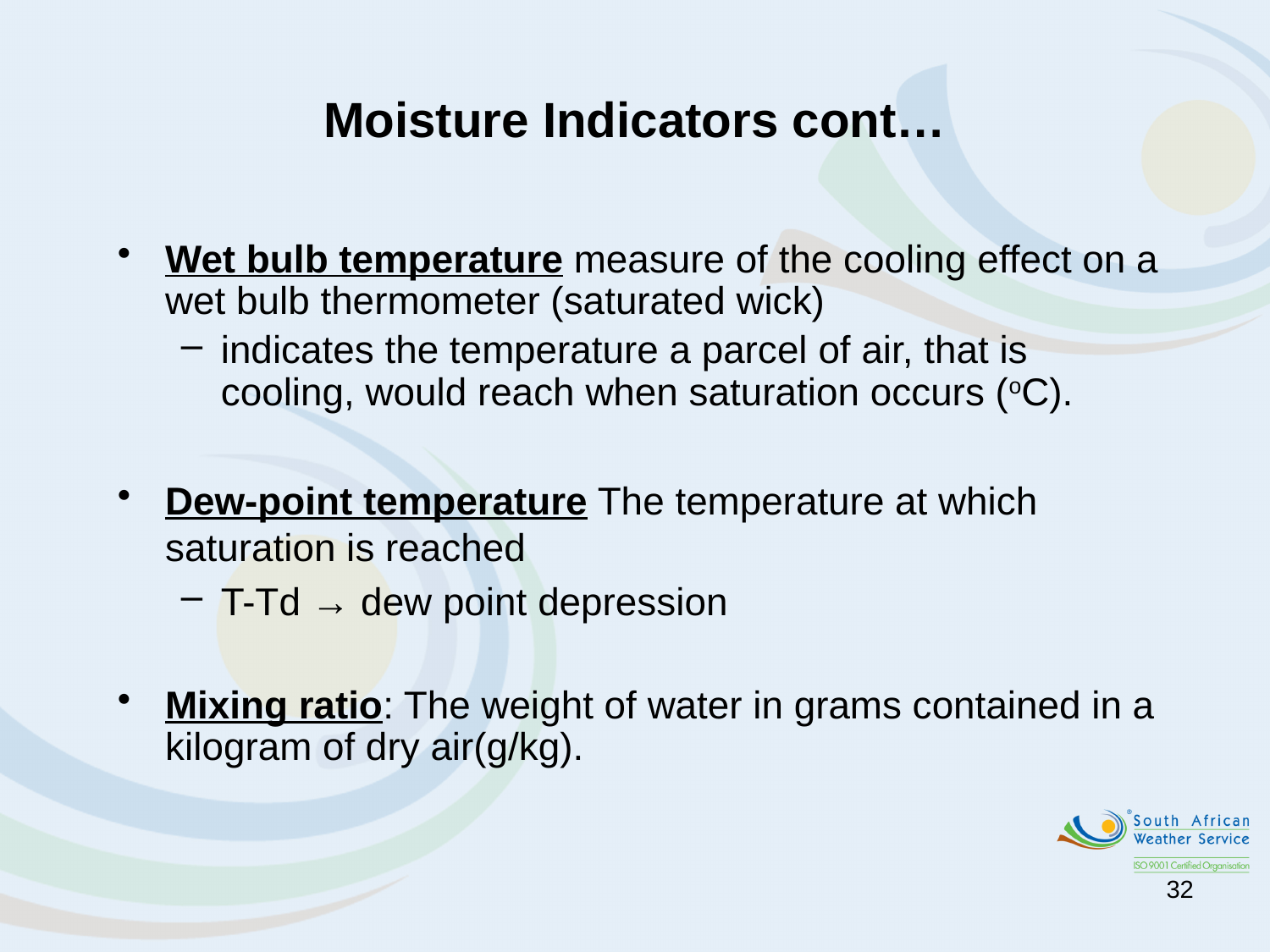

# Moisture Indicators cont…
Wet bulb temperature measure of the cooling effect on a wet bulb thermometer (saturated wick)
indicates the temperature a parcel of air, that is cooling, would reach when saturation occurs (oC).

Dew-point temperature The temperature at which saturation is reached
T-Td → dew point depression

Mixing ratio: The weight of water in grams contained in a kilogram of dry air(g/kg).

32